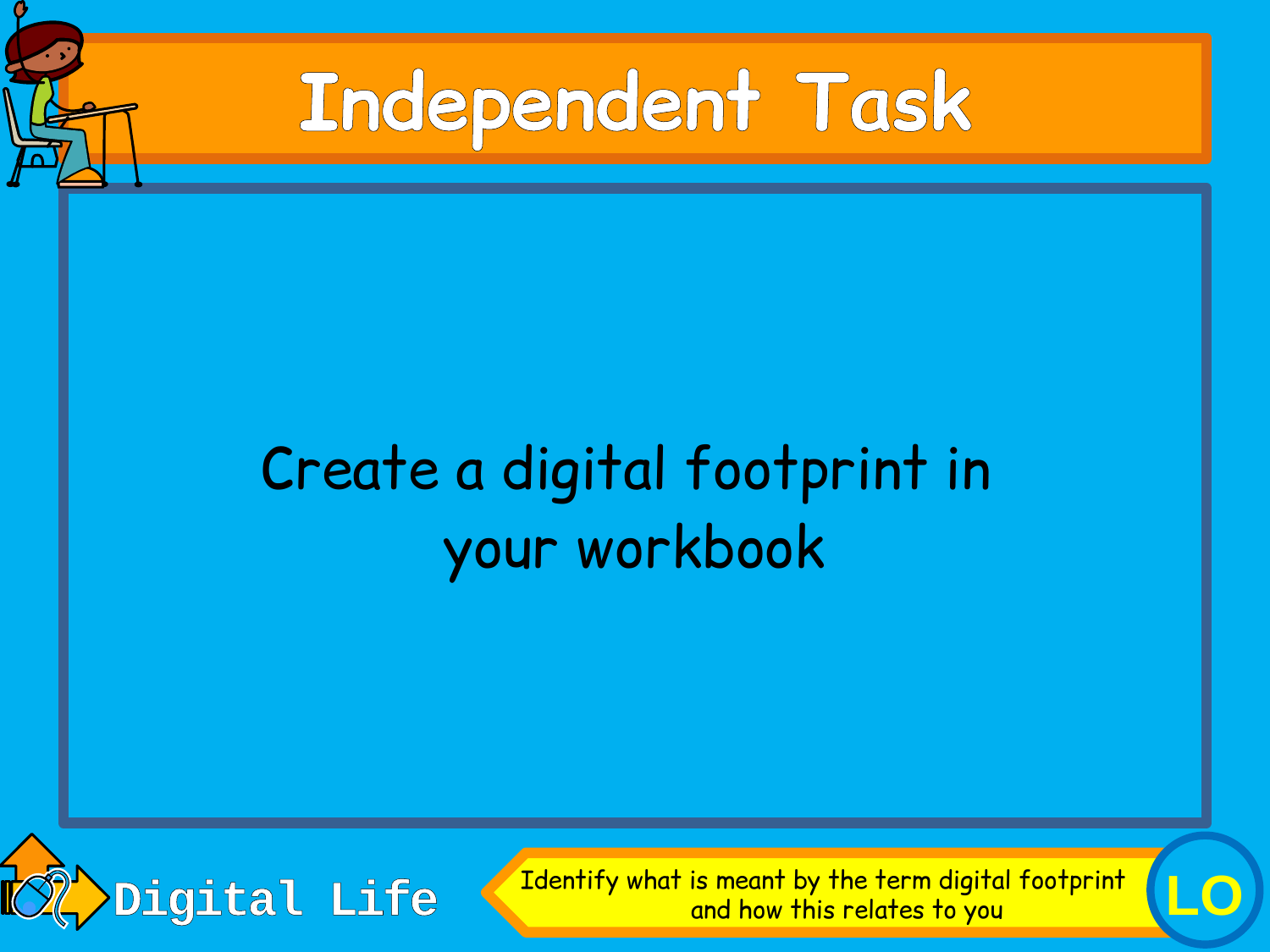

# Independent Task

Create a digital footprint in
your workbook
Identify what is meant by the term digital footprint and how this relates to you